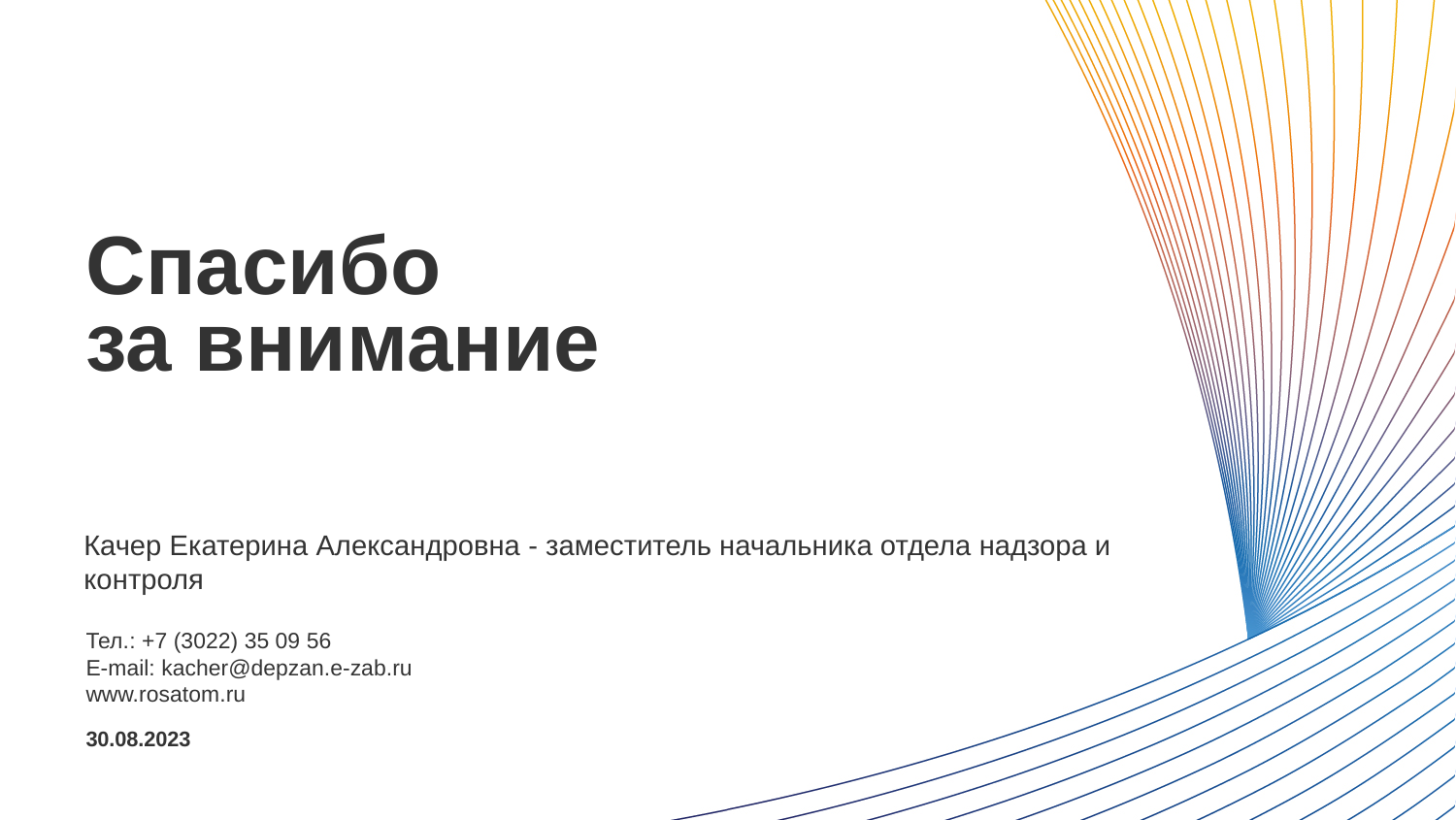

Спасибо
за внимание
Качер Екатерина Александровна - заместитель начальника отдела надзора и контроля
Тел.: +7 (3022) 35 09 56
E-mail: kacher@depzan.e-zab.ru
www.rosatom.ru
30.08.2023